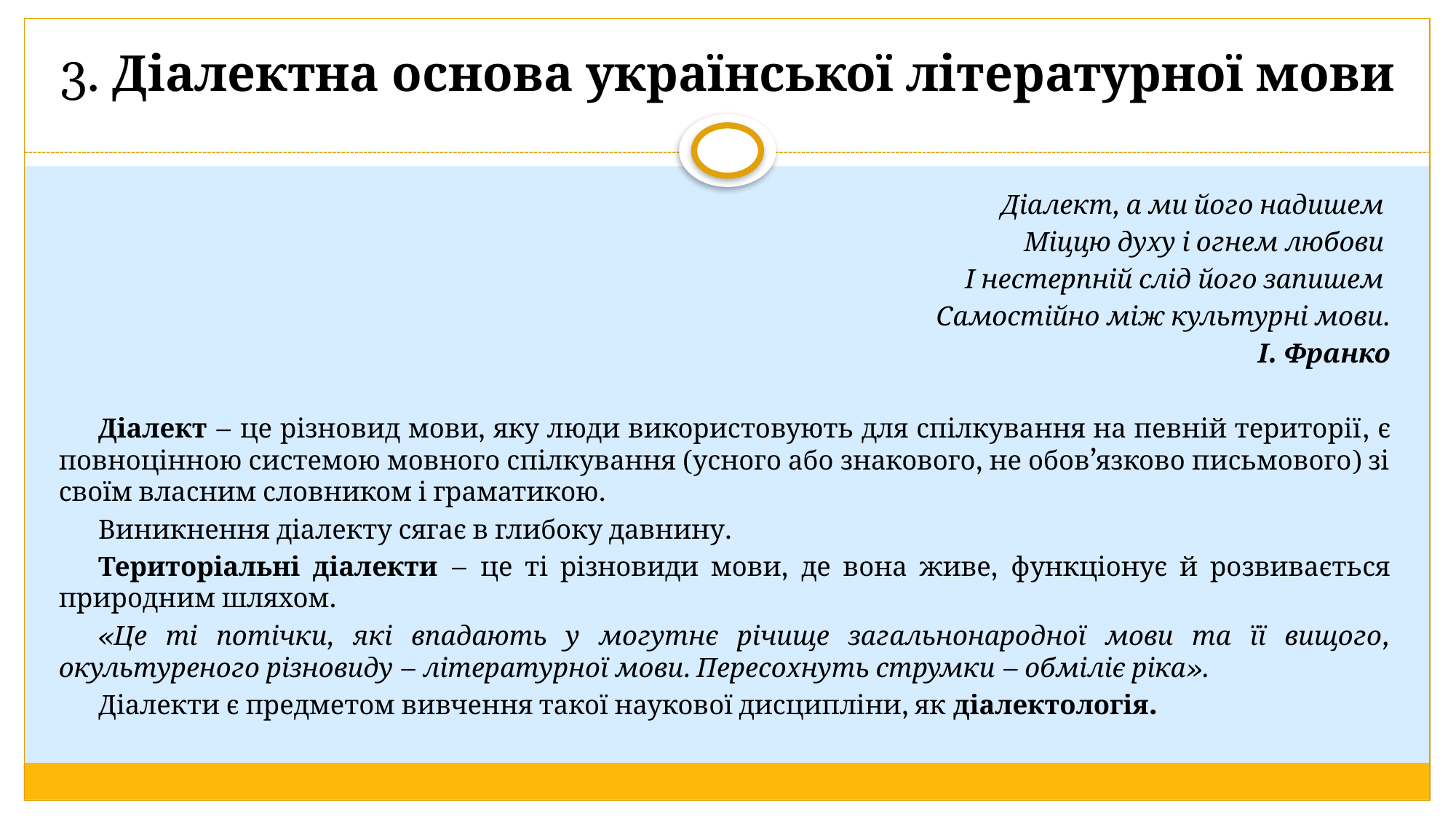

# 3. Діалектна основа української літературної мови
Діалект, а ми його надишем
Міццю духу і огнем любови
І нестерпній слід його запишем
Самостійно між культурні мови.
                  І. Франко

Діалект – це різновид мови, яку люди використовують для спілкування на певній території, є повноцінною системою мовного спілкування (усного або знакового, не обов’язково письмового) зі своїм власним словником і граматикою.
Виникнення діалекту сягає в глибоку давнину.
Територіальні діалекти – це ті різновиди мови, де вона живе, функціонує й розвивається природним шляхом.
«Це ті потічки, які впадають у могутнє річище загальнонародної мови та її вищого, окультуреного різновиду – літературної мови. Пересохнуть струмки – обміліє ріка».
Діалекти є предметом вивчення такої наукової дисципліни, як діалектологія.